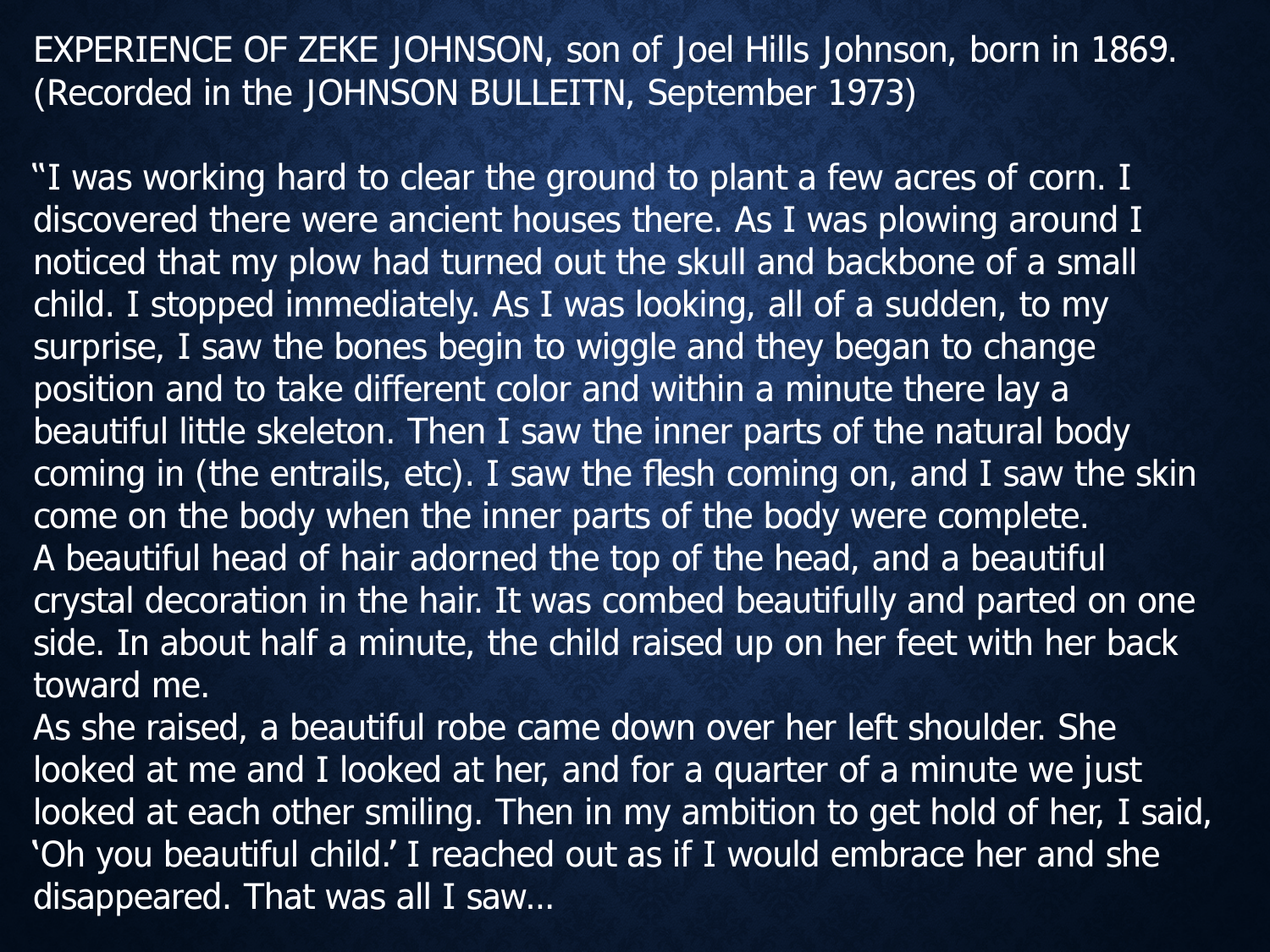

EXPERIENCE OF ZEKE JOHNSON, son of Joel Hills Johnson, born in 1869. (Recorded in the JOHNSON BULLEITN, September 1973)

“I was working hard to clear the ground to plant a few acres of corn. I discovered there were ancient houses there. As I was plowing around I noticed that my plow had turned out the skull and backbone of a small child. I stopped immediately. As I was looking, all of a sudden, to my surprise, I saw the bones begin to wiggle and they began to change position and to take different color and within a minute there lay a beautiful little skeleton. Then I saw the inner parts of the natural body coming in (the entrails, etc). I saw the flesh coming on, and I saw the skin come on the body when the inner parts of the body were complete.
A beautiful head of hair adorned the top of the head, and a beautiful crystal decoration in the hair. It was combed beautifully and parted on one side. In about half a minute, the child raised up on her feet with her back toward me.
As she raised, a beautiful robe came down over her left shoulder. She looked at me and I looked at her, and for a quarter of a minute we just looked at each other smiling. Then in my ambition to get hold of her, I said, ‘Oh you beautiful child.’ I reached out as if I would embrace her and she disappeared. That was all I saw…